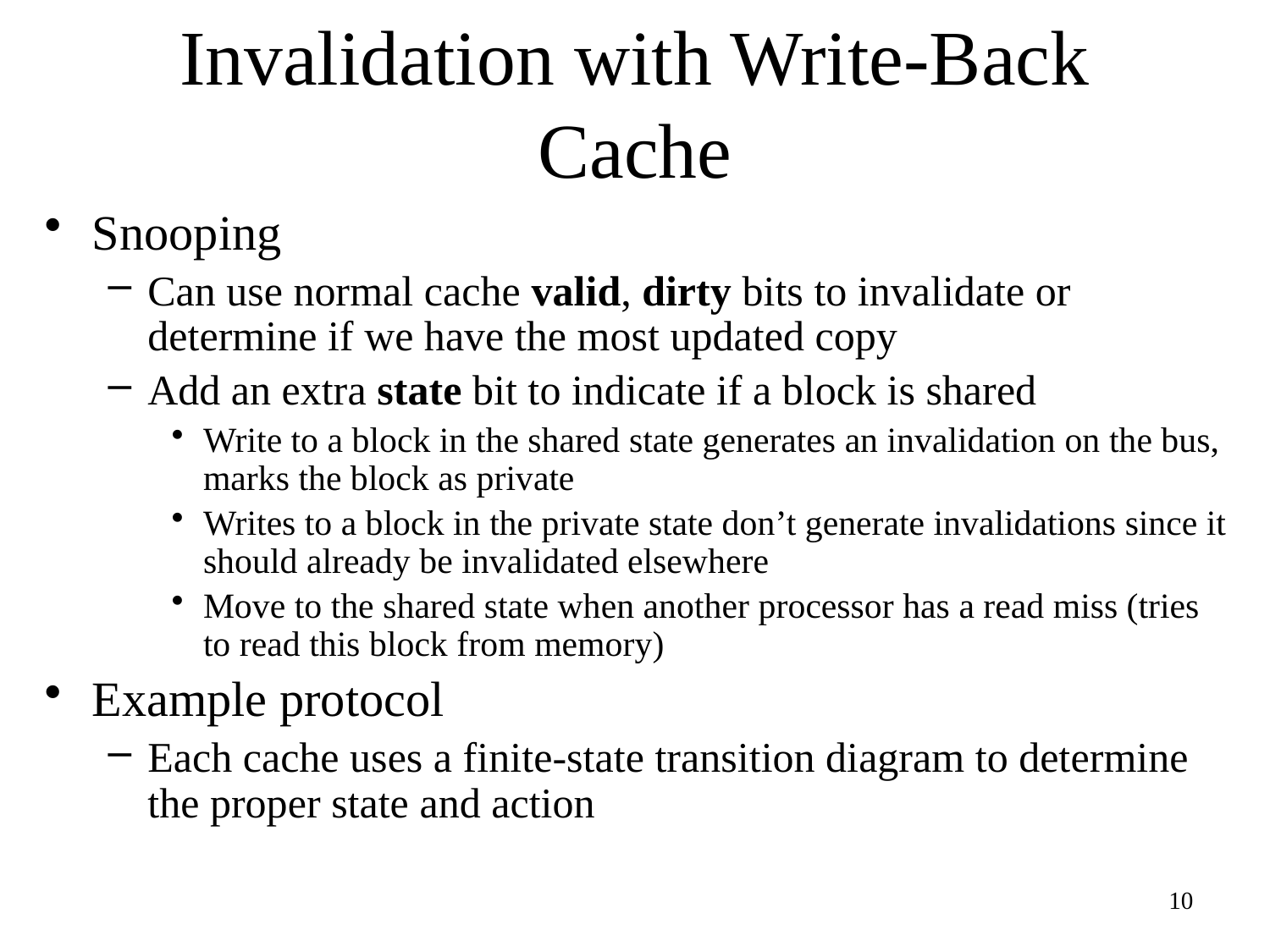

# Invalidation with Write-Back Cache
Snooping
Can use normal cache valid, dirty bits to invalidate or determine if we have the most updated copy
Add an extra state bit to indicate if a block is shared
Write to a block in the shared state generates an invalidation on the bus, marks the block as private
Writes to a block in the private state don’t generate invalidations since it should already be invalidated elsewhere
Move to the shared state when another processor has a read miss (tries to read this block from memory)
Example protocol
Each cache uses a finite-state transition diagram to determine the proper state and action
10